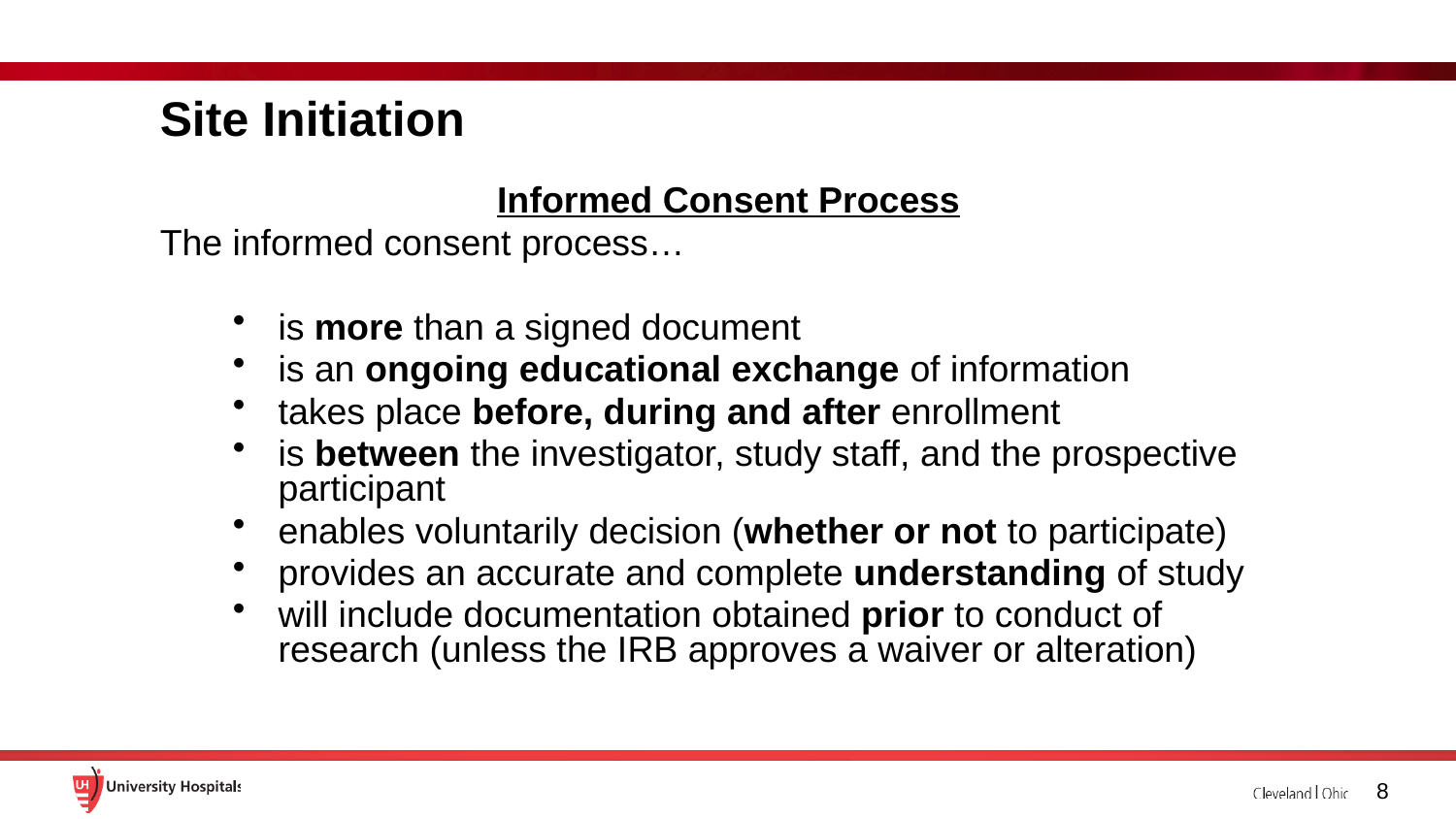

# Site Initiation
Informed Consent Process
The informed consent process…

is more than a signed document
is an ongoing educational exchange of information
takes place before, during and after enrollment
is between the investigator, study staff, and the prospective participant
enables voluntarily decision (whether or not to participate)
provides an accurate and complete understanding of study
will include documentation obtained prior to conduct of research (unless the IRB approves a waiver or alteration)

8